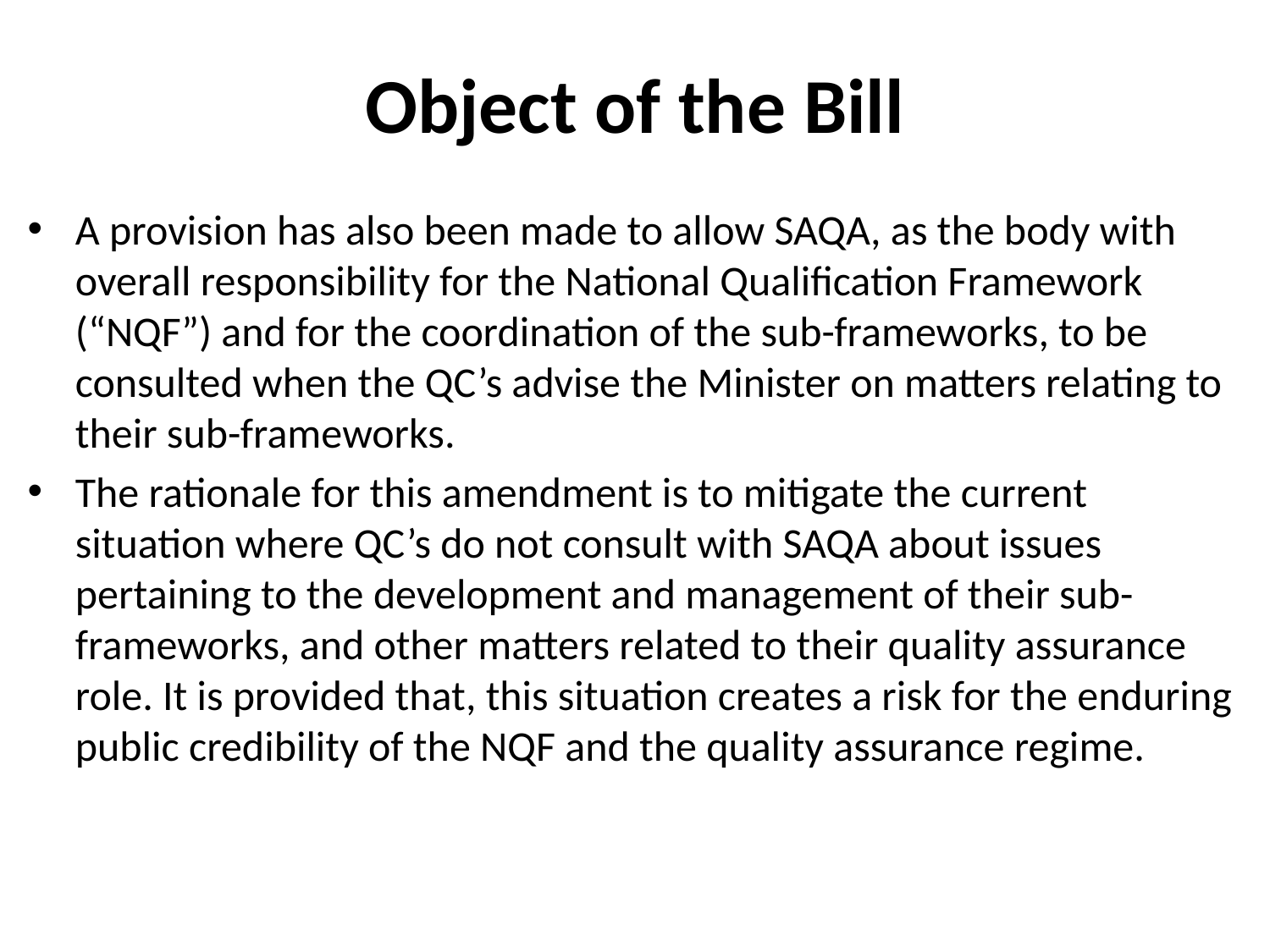

# Object of the Bill
A provision has also been made to allow SAQA, as the body with overall responsibility for the National Qualification Framework (“NQF”) and for the coordination of the sub-frameworks, to be consulted when the QC’s advise the Minister on matters relating to their sub-frameworks.
The rationale for this amendment is to mitigate the current situation where QC’s do not consult with SAQA about issues pertaining to the development and management of their sub-frameworks, and other matters related to their quality assurance role. It is provided that, this situation creates a risk for the enduring public credibility of the NQF and the quality assurance regime.